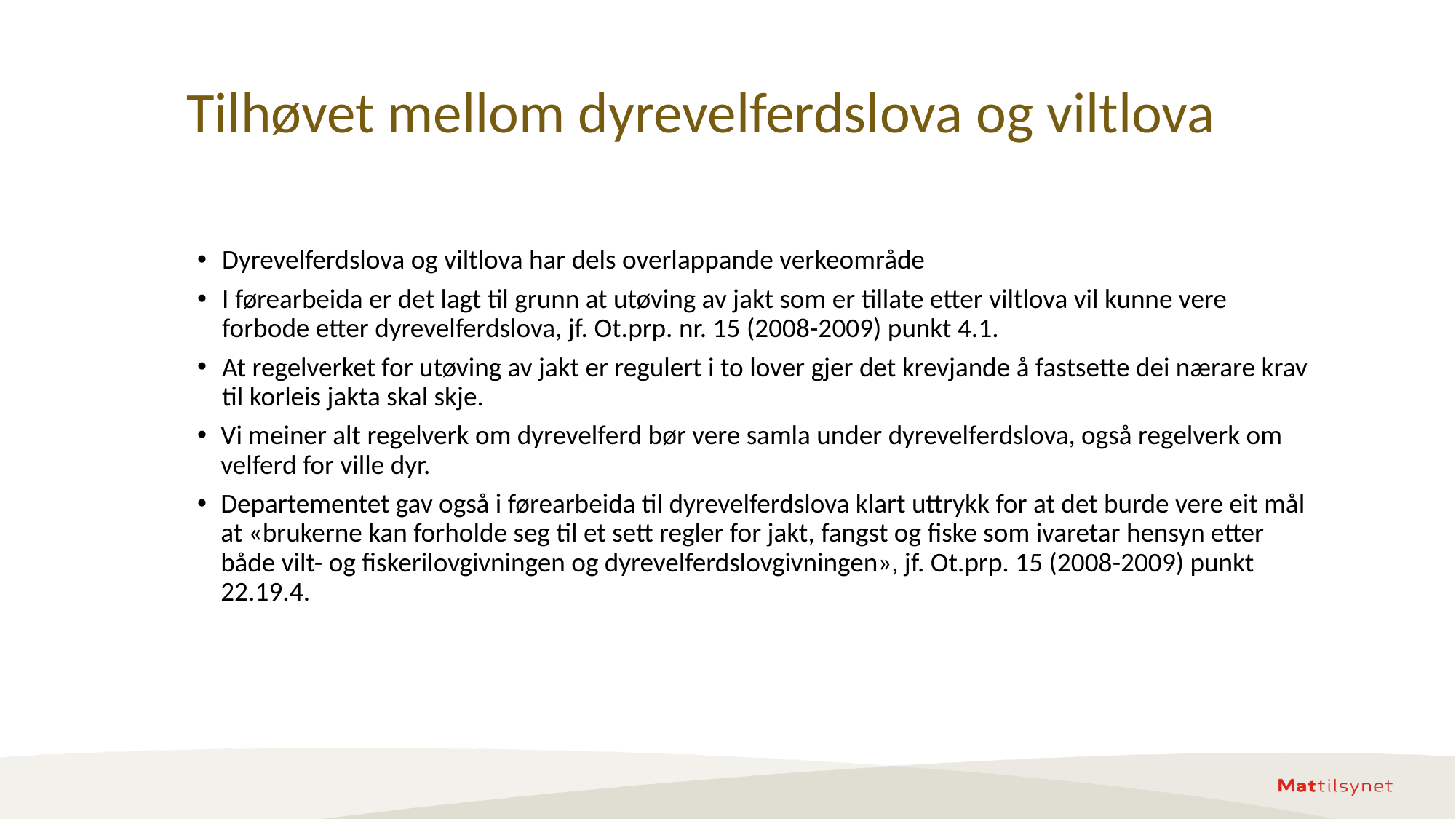

# Tilhøvet mellom dyrevelferdslova og viltlova

Dyrevelferdslova og viltlova har dels overlappande verkeområde
I førearbeida er det lagt til grunn at utøving av jakt som er tillate etter viltlova vil kunne vere forbode etter dyrevelferdslova, jf. Ot.prp. nr. 15 (2008-2009) punkt 4.1.
At regelverket for utøving av jakt er regulert i to lover gjer det krevjande å fastsette dei nærare krav til korleis jakta skal skje.
Vi meiner alt regelverk om dyrevelferd bør vere samla under dyrevelferdslova, også regelverk om velferd for ville dyr.
Departementet gav også i førearbeida til dyrevelferdslova klart uttrykk for at det burde vere eit mål at «brukerne kan forholde seg til et sett regler for jakt, fangst og fiske som ivaretar hensyn etter både vilt- og fiskerilovgivningen og dyrevelferdslovgivningen», jf. Ot.prp. 15 (2008-2009) punkt 22.19.4.